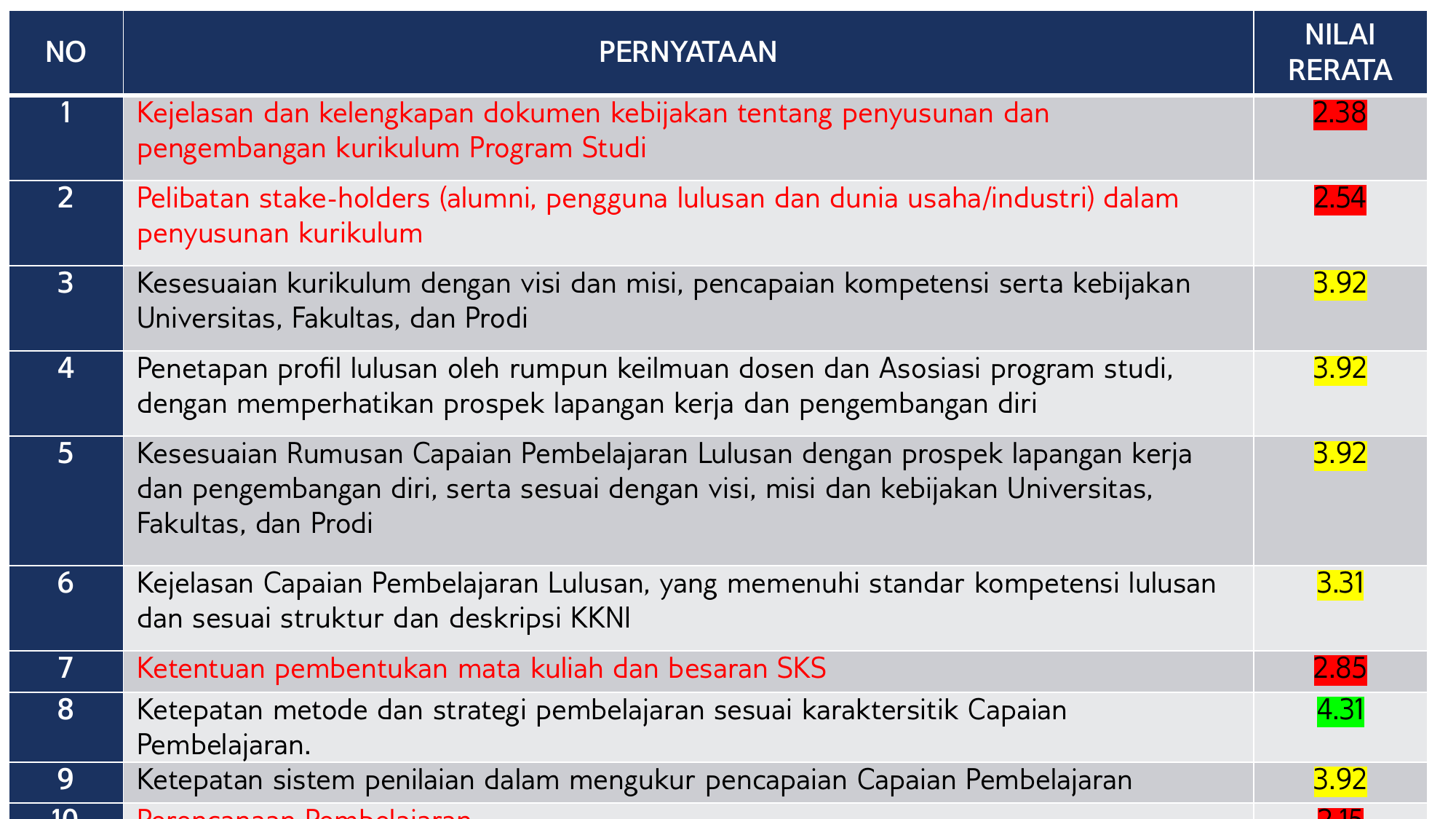

| NO | PERNYATAAN | NILAI RERATA |
| --- | --- | --- |
| 1 | Kejelasan dan kelengkapan dokumen kebijakan tentang penyusunan dan pengembangan kurikulum Program Studi | 2.38 |
| 2 | Pelibatan stake-holders (alumni, pengguna lulusan dan dunia usaha/industri) dalam penyusunan kurikulum | 2.54 |
| 3 | Kesesuaian kurikulum dengan visi dan misi, pencapaian kompetensi serta kebijakan Universitas, Fakultas, dan Prodi | 3.92 |
| 4 | Penetapan profil lulusan oleh rumpun keilmuan dosen dan Asosiasi program studi, dengan memperhatikan prospek lapangan kerja dan pengembangan diri | 3.92 |
| 5 | Kesesuaian Rumusan Capaian Pembelajaran Lulusan dengan prospek lapangan kerja dan pengembangan diri, serta sesuai dengan visi, misi dan kebijakan Universitas, Fakultas, dan Prodi | 3.92 |
| 6 | Kejelasan Capaian Pembelajaran Lulusan, yang memenuhi standar kompetensi lulusan dan sesuai struktur dan deskripsi KKNI | 3.31 |
| 7 | Ketentuan pembentukan mata kuliah dan besaran SKS | 2.85 |
| 8 | Ketepatan metode dan strategi pembelajaran sesuai karaktersitik Capaian Pembelajaran. | 4.31 |
| 9 | Ketepatan sistem penilaian dalam mengukur pencapaian Capaian Pembelajaran | 3.92 |
| 10 | Perencanaan Pembelajaran | 2.15 |